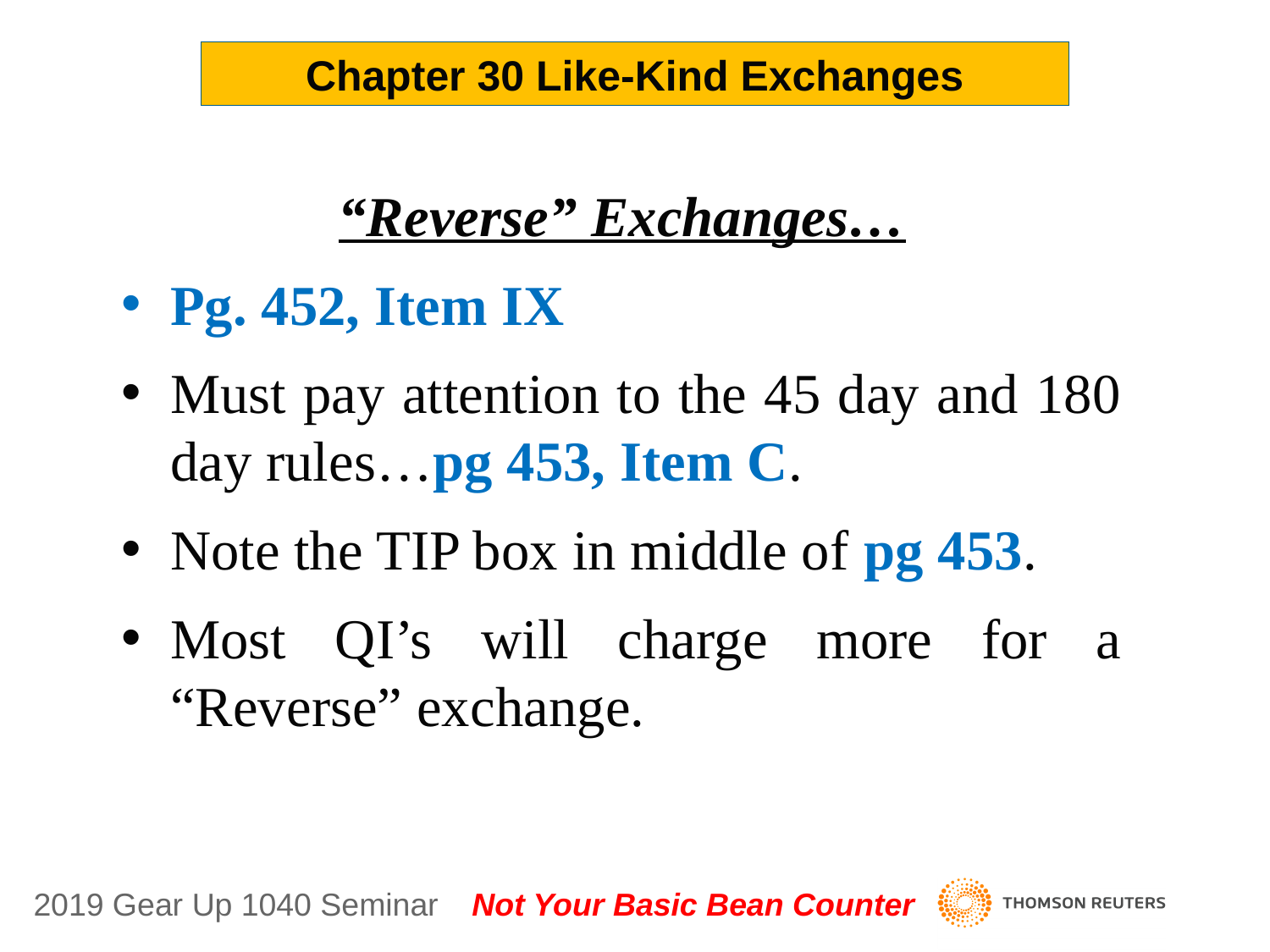

Chapter 30 Like-Kind Exchanges
“Reverse” Exchanges…
Pg. 452, Item IX
Must pay attention to the 45 day and 180 day rules…pg 453, Item C.
Note the TIP box in middle of pg 453.
Most QI’s will charge more for a “Reverse” exchange.